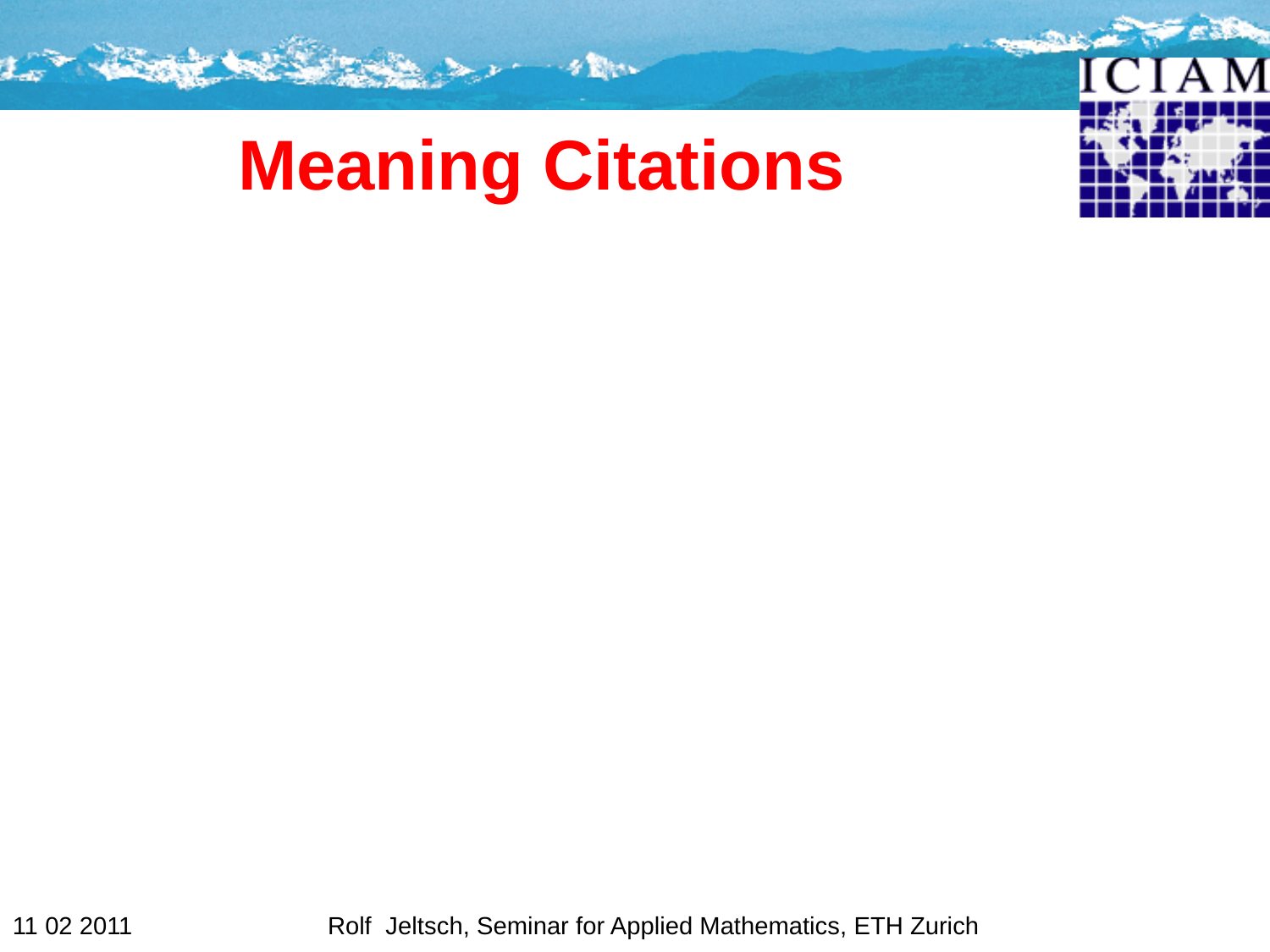

# Meaning Citations
When is an article not cited?
          - article closes a field by giving a definite answer
          - article is followed by a well written book which
            is readily available

===> Meaning of citation is
        - not always clear!!!
        - not always positive!!!